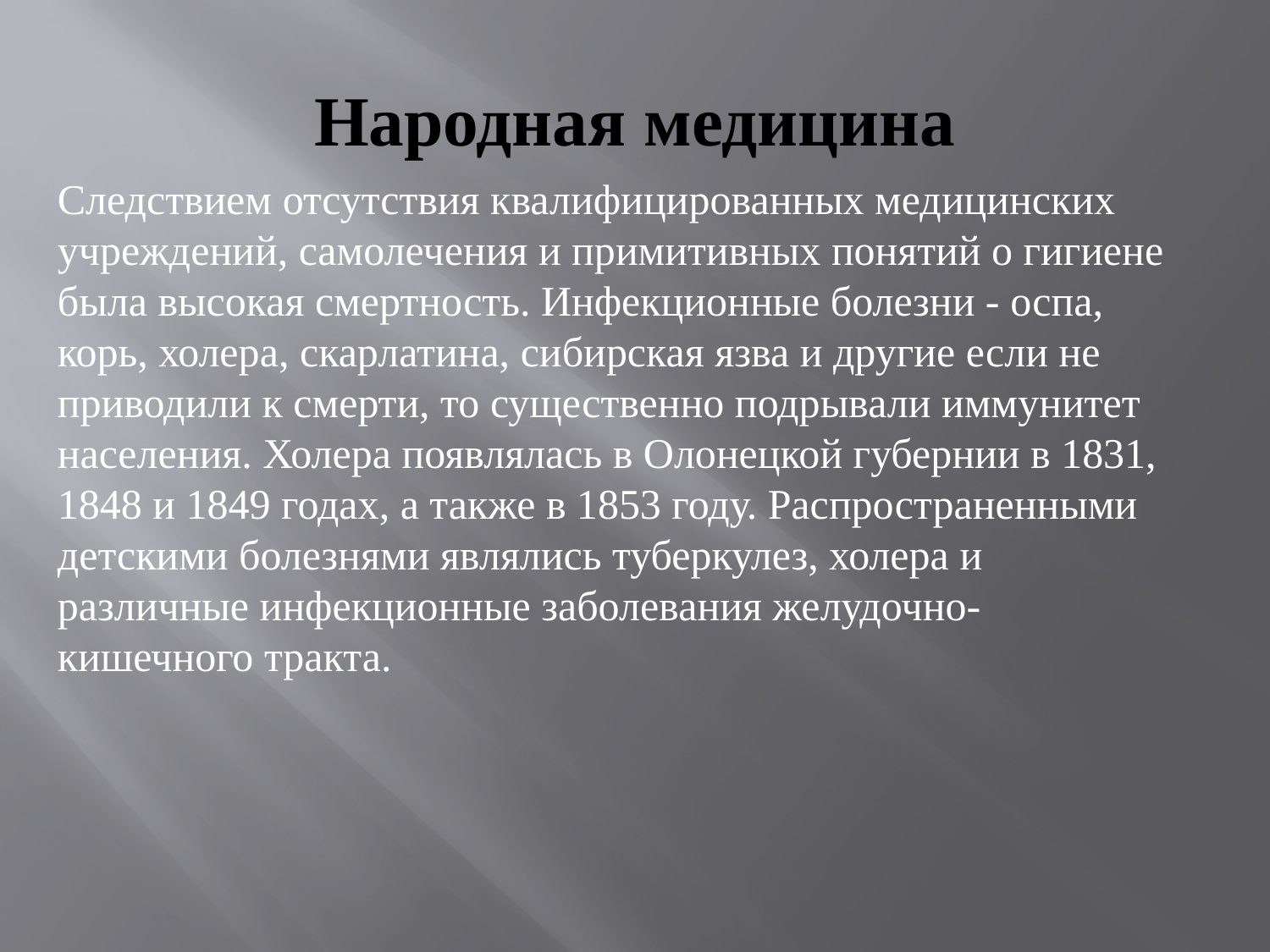

# Народная медицина
Следствием отсутствия квалифицированных медицинских учреждений, самолечения и примитивных понятий о гигиене была высокая смертность. Инфекционные болезни - оспа, корь, холера, скарлатина, сибирская язва и другие если не приводили к смерти, то существенно подрывали иммунитет населения. Холера появлялась в Олонецкой губернии в 1831, 1848 и 1849 годах, а также в 1853 году. Распространенными детскими болезнями являлись туберкулез, холера и различные инфекционные заболевания желудочно-кишечного тракта.